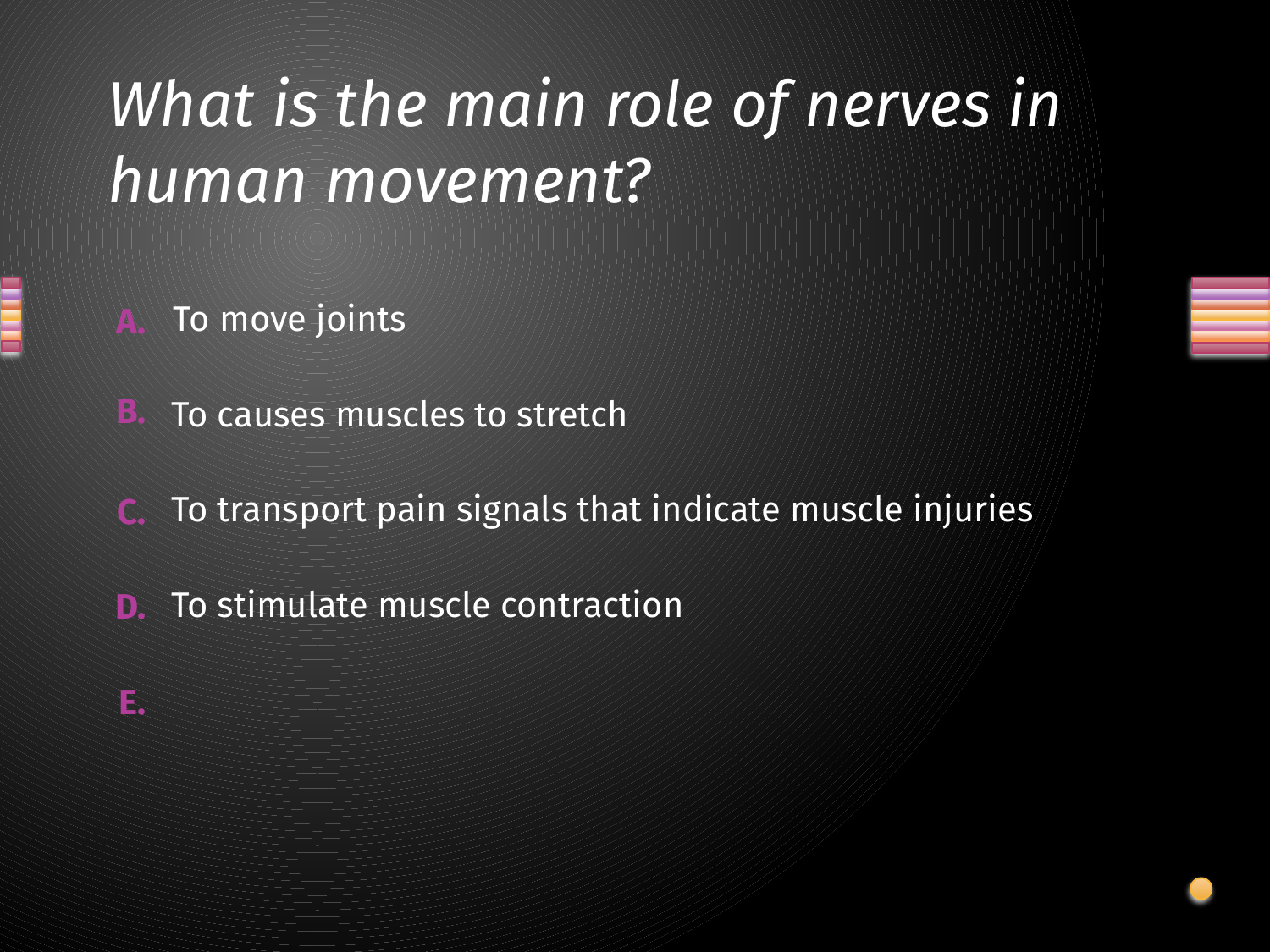

# What is the main role of nerves in human movement?
To move joints
To causes muscles to stretch
To transport pain signals that indicate muscle injuries
To stimulate muscle contraction